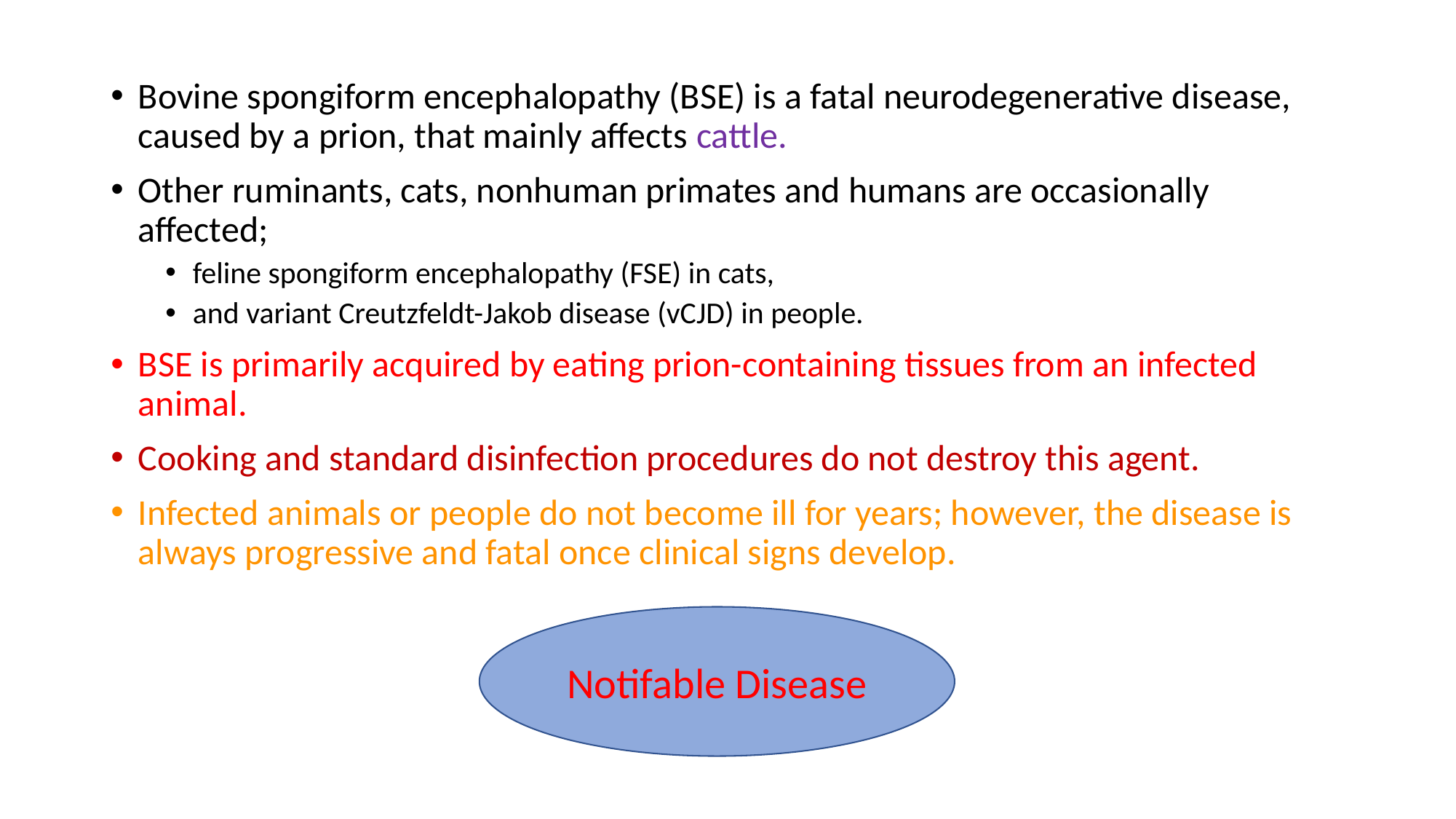

Bovine spongiform encephalopathy (BSE) is a fatal neurodegenerative disease, caused by a prion, that mainly affects cattle.
Other ruminants, cats, nonhuman primates and humans are occasionally affected;
feline spongiform encephalopathy (FSE) in cats,
and variant Creutzfeldt-Jakob disease (vCJD) in people.
BSE is primarily acquired by eating prion-containing tissues from an infected animal.
Cooking and standard disinfection procedures do not destroy this agent.
Infected animals or people do not become ill for years; however, the disease is always progressive and fatal once clinical signs develop.
Notifable Disease